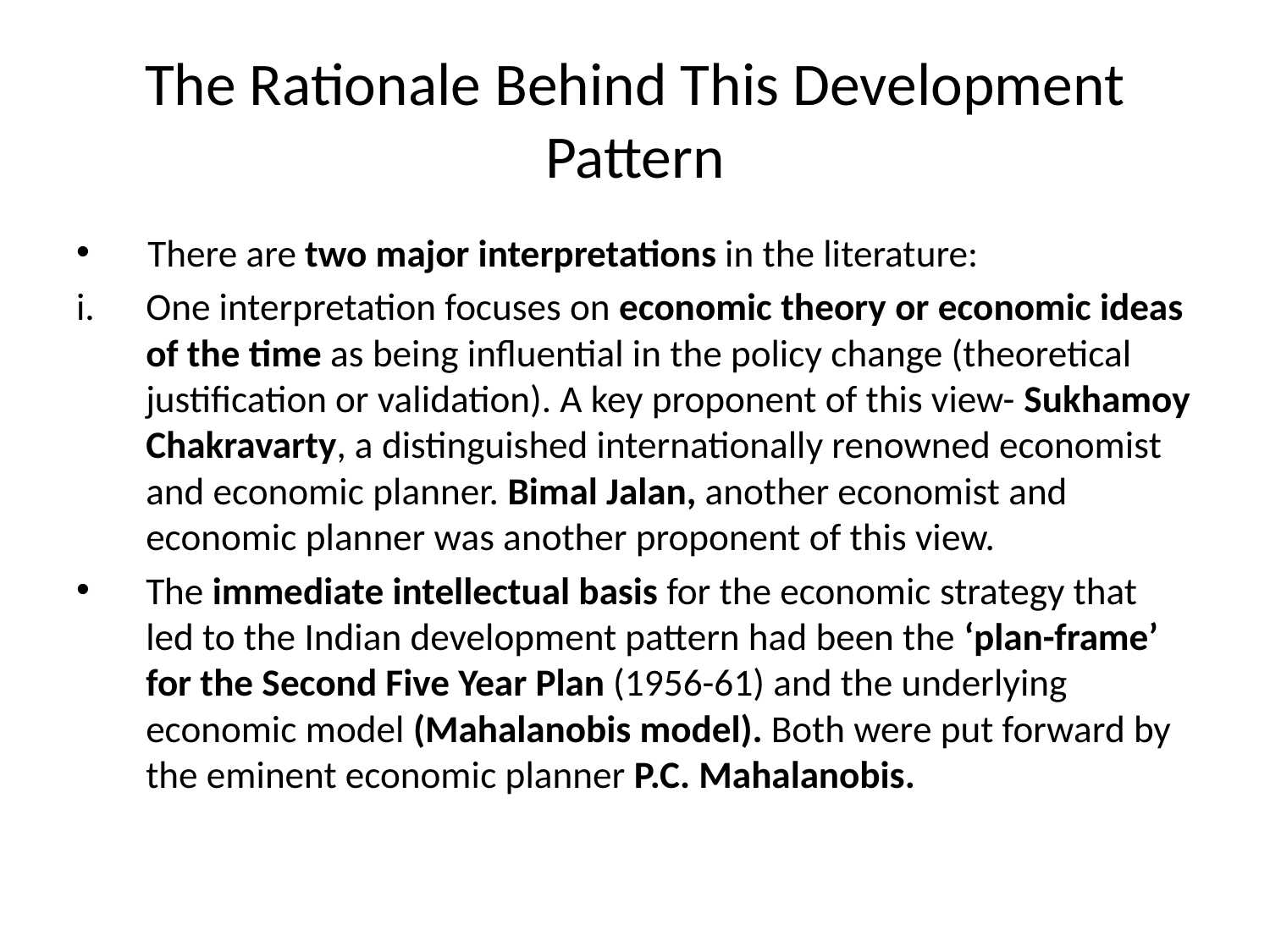

# The Rationale Behind This Development Pattern
 There are two major interpretations in the literature:
One interpretation focuses on economic theory or economic ideas of the time as being influential in the policy change (theoretical justification or validation). A key proponent of this view- Sukhamoy Chakravarty, a distinguished internationally renowned economist and economic planner. Bimal Jalan, another economist and economic planner was another proponent of this view.
The immediate intellectual basis for the economic strategy that led to the Indian development pattern had been the ‘plan-frame’  for the Second Five Year Plan (1956-61) and the underlying economic model (Mahalanobis model). Both were put forward by the eminent economic planner P.C. Mahalanobis.